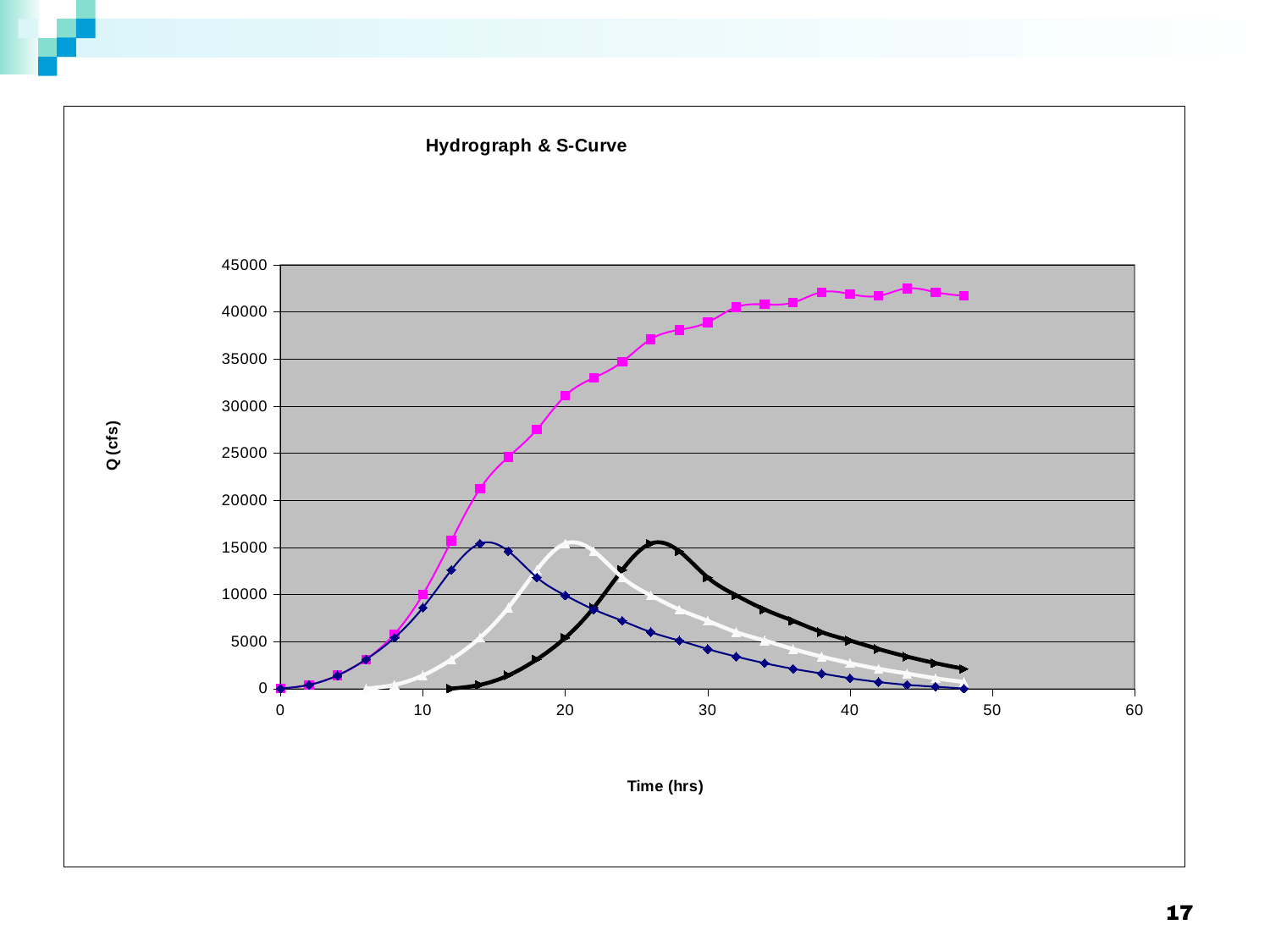

### Chart: Hydrograph & S-Curve

| Category |  |  |  |  |
|---|---|---|---|---|
17